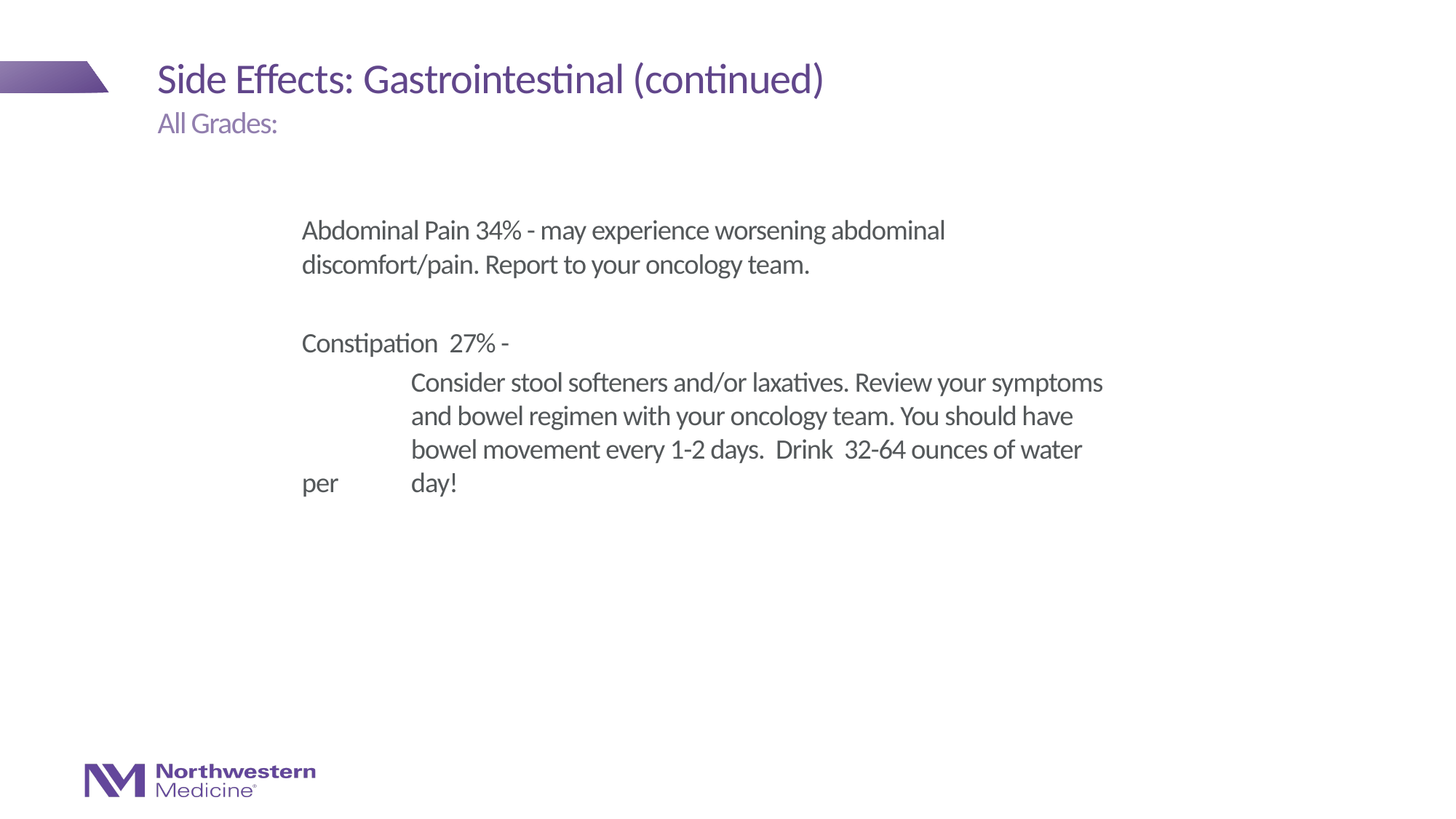

# Side Effects: Gastrointestinal (continued)
All Grades:

Abdominal Pain 34% - may experience worsening abdominal discomfort/pain. Report to your oncology team.

Constipation  27% -
	Consider stool softeners and/or laxatives. Review your symptoms 	and bowel regimen with your oncology team. You should have 	bowel movement every 1-2 days.  Drink  32-64 ounces of water per 	day!